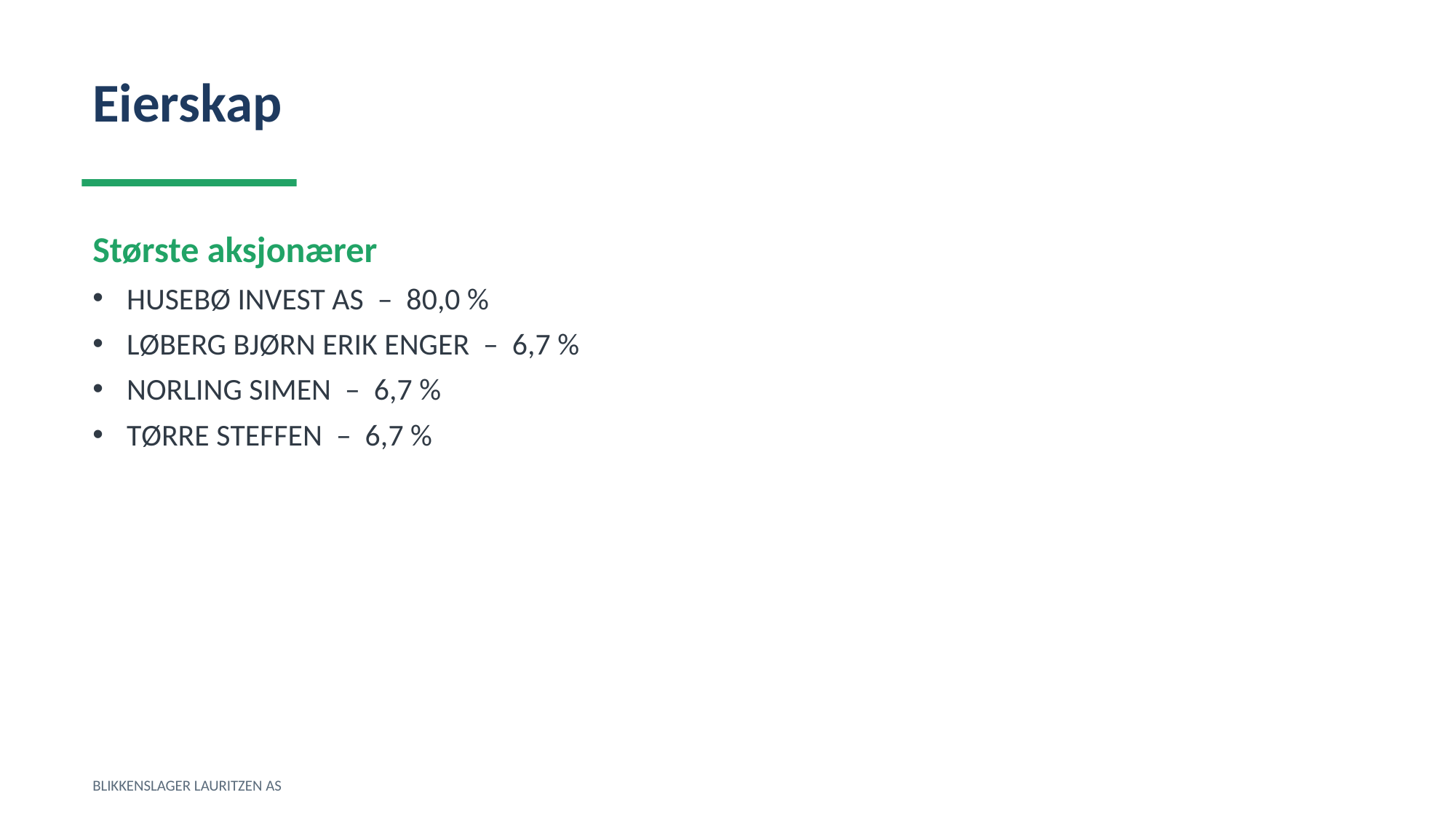

Eierskap

Største aksjonærer
HUSEBØ INVEST AS  –  80,0 %
LØBERG BJØRN ERIK ENGER  –  6,7 %
NORLING SIMEN  –  6,7 %
TØRRE STEFFEN  –  6,7 %
BLIKKENSLAGER LAURITZEN AS